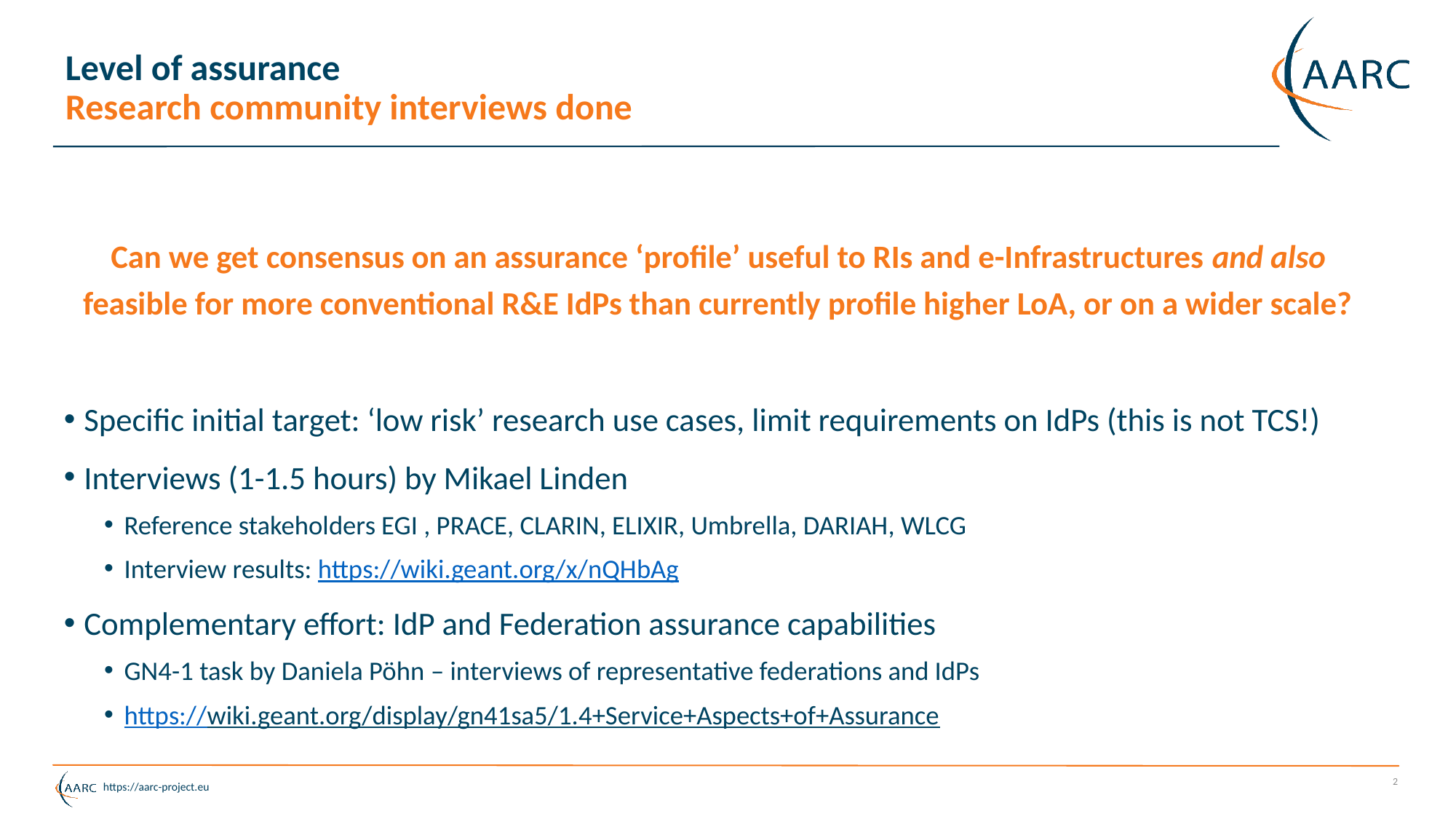

# Level of assurance Research community interviews done

Can we get consensus on an assurance ‘profile’ useful to RIs and e-Infrastructures and also feasible for more conventional R&E IdPs than currently profile higher LoA, or on a wider scale?

Specific initial target: ‘low risk’ research use cases, limit requirements on IdPs (this is not TCS!)
Interviews (1-1.5 hours) by Mikael Linden
Reference stakeholders EGI , PRACE, CLARIN, ELIXIR, Umbrella, DARIAH, WLCG
Interview results: https://wiki.geant.org/x/nQHbAg
Complementary effort: IdP and Federation assurance capabilities
GN4-1 task by Daniela Pöhn – interviews of representative federations and IdPs
https://wiki.geant.org/display/gn41sa5/1.4+Service+Aspects+of+Assurance
2